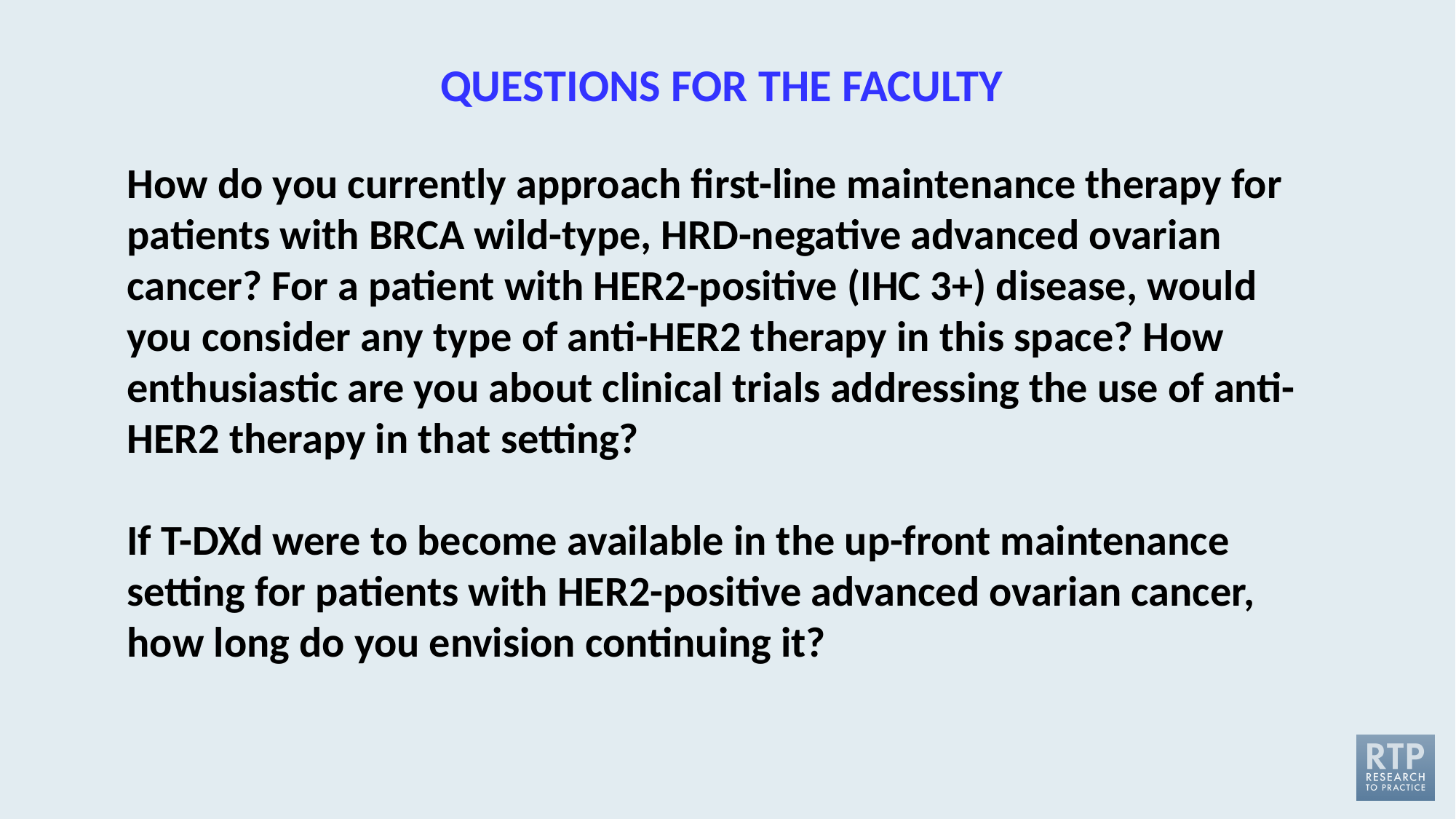

QUESTIONS FOR THE FACULTY
How do you currently approach first-line maintenance therapy for patients with BRCA wild-type, HRD-negative advanced ovarian cancer? For a patient with HER2-positive (IHC 3+) disease, would you consider any type of anti-HER2 therapy in this space? How enthusiastic are you about clinical trials addressing the use of anti-HER2 therapy in that setting?

If T-DXd were to become available in the up-front maintenance setting for patients with HER2-positive advanced ovarian cancer, how long do you envision continuing it?